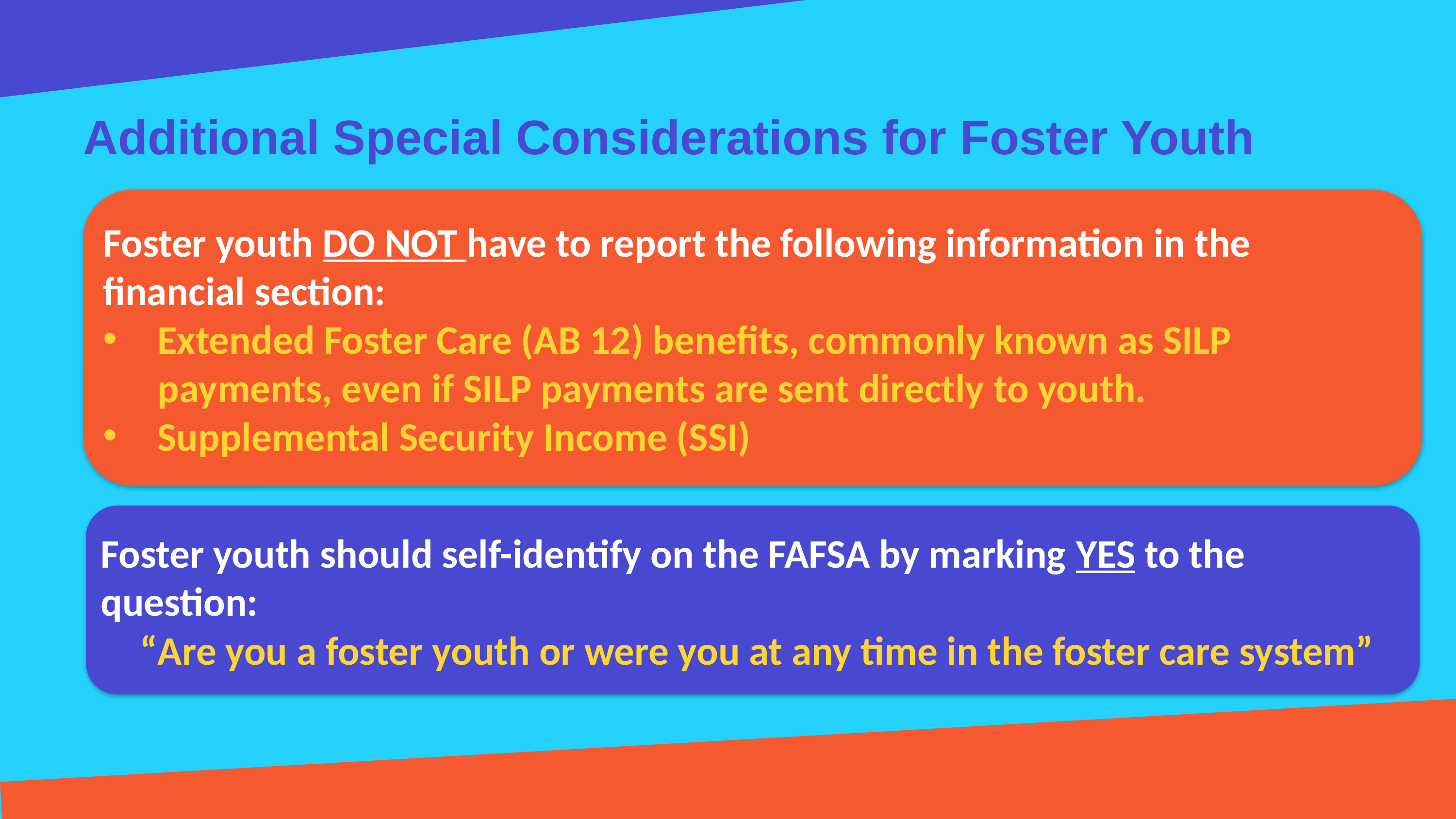

Additional Special Considerations for Foster Youth
Foster youth DO NOT have to report the following information in the financial section:
Extended Foster Care (AB 12) benefits, commonly known as SILP payments, even if SILP payments are sent directly to youth.
Supplemental Security Income (SSI)
Foster youth should self-identify on the FAFSA by marking YES to the question:
 “Are you a foster youth or were you at any time in the foster care system”